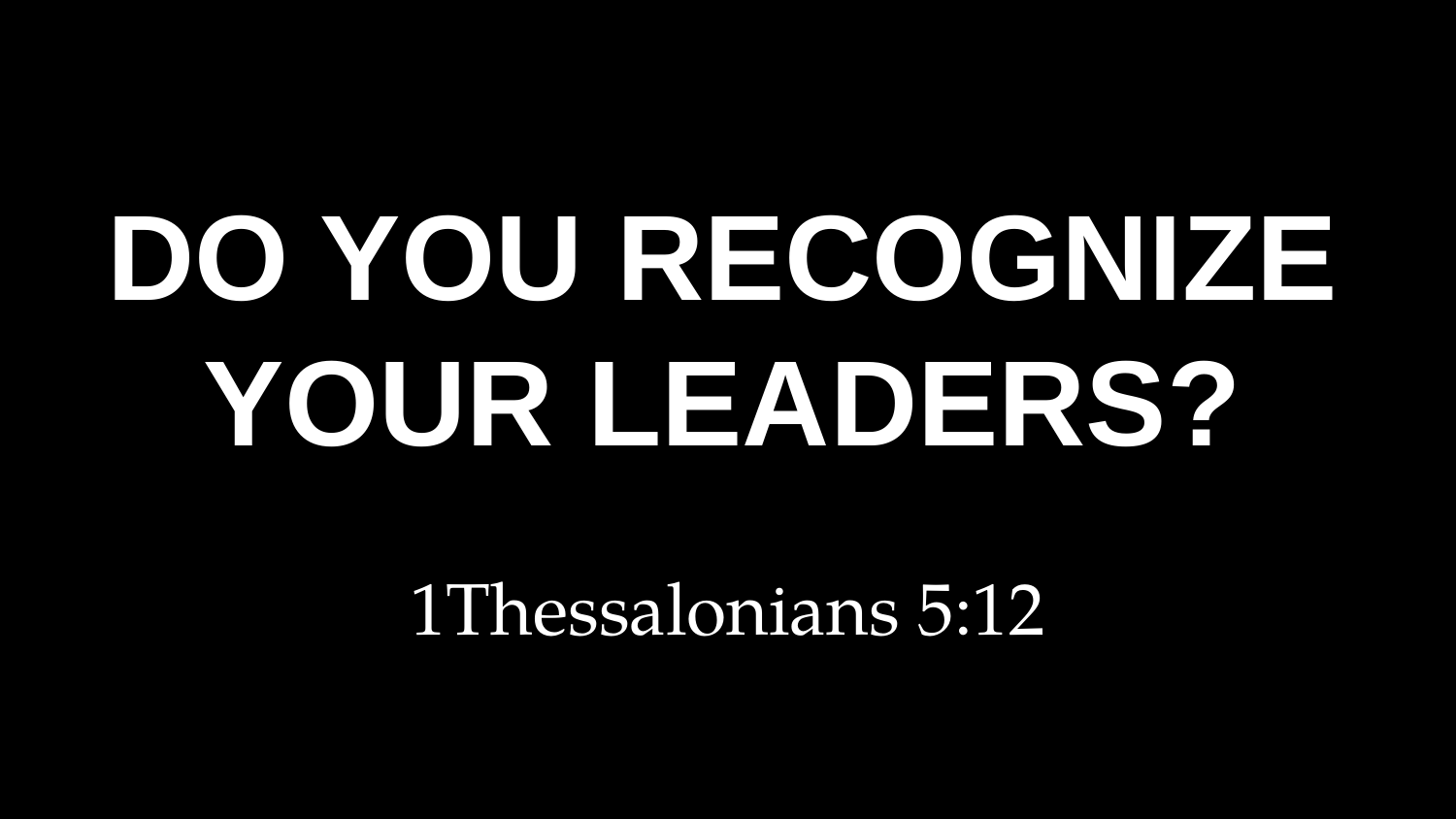

# DO YOU RECOGNIZE YOUR LEADERS?
1Thessalonians 5:12